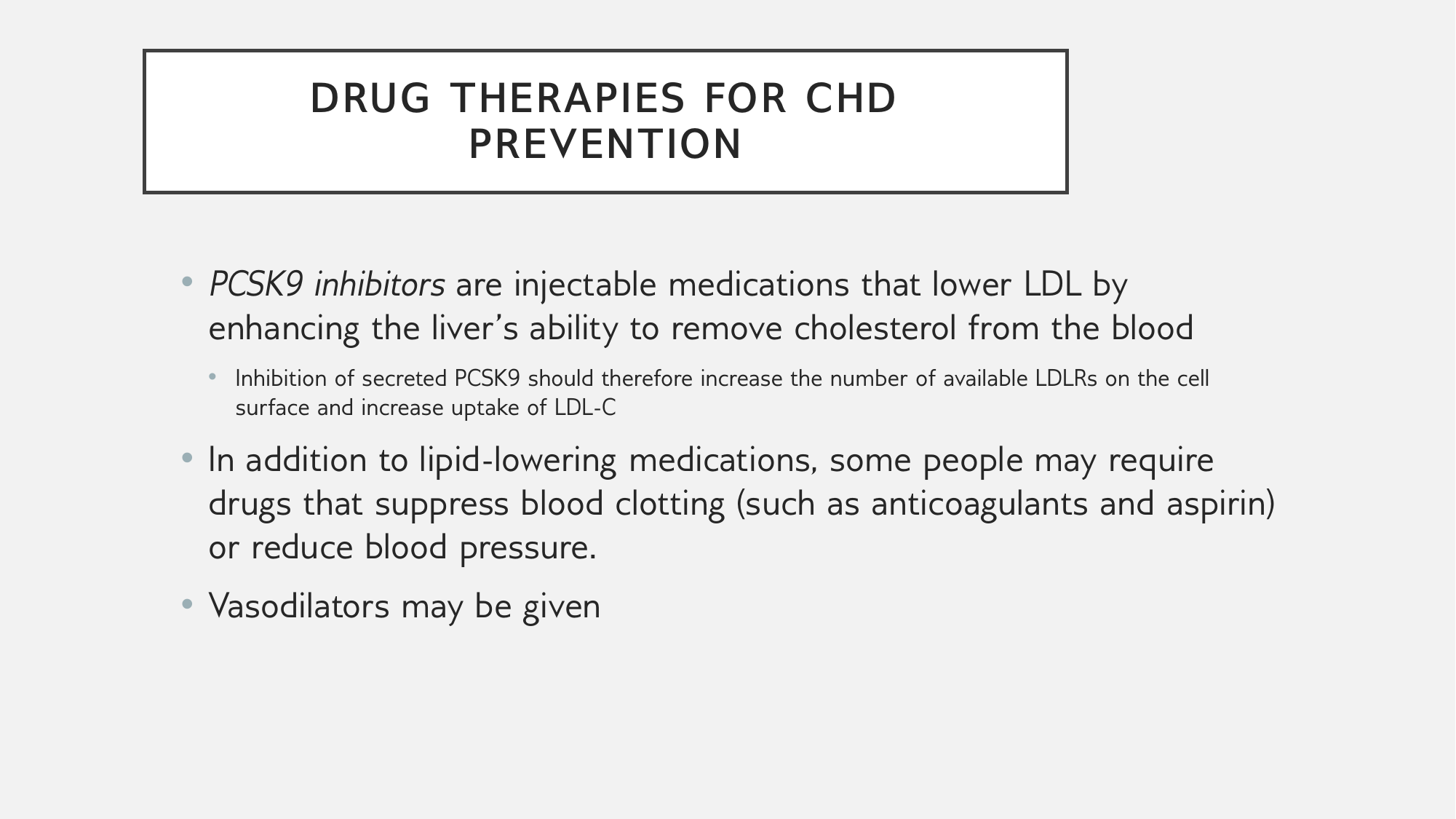

# Drug Therapies for CHD Prevention
PCSK9 inhibitors are injectable medications that lower LDL by enhancing the liver’s ability to remove cholesterol from the blood
Inhibition of secreted PCSK9 should therefore increase the number of available LDLRs on the cell surface and increase uptake of LDL‐C
In addition to lipid-lowering medications, some people may require drugs that suppress blood clotting (such as anticoagulants and aspirin) or reduce blood pressure.
Vasodilators may be given